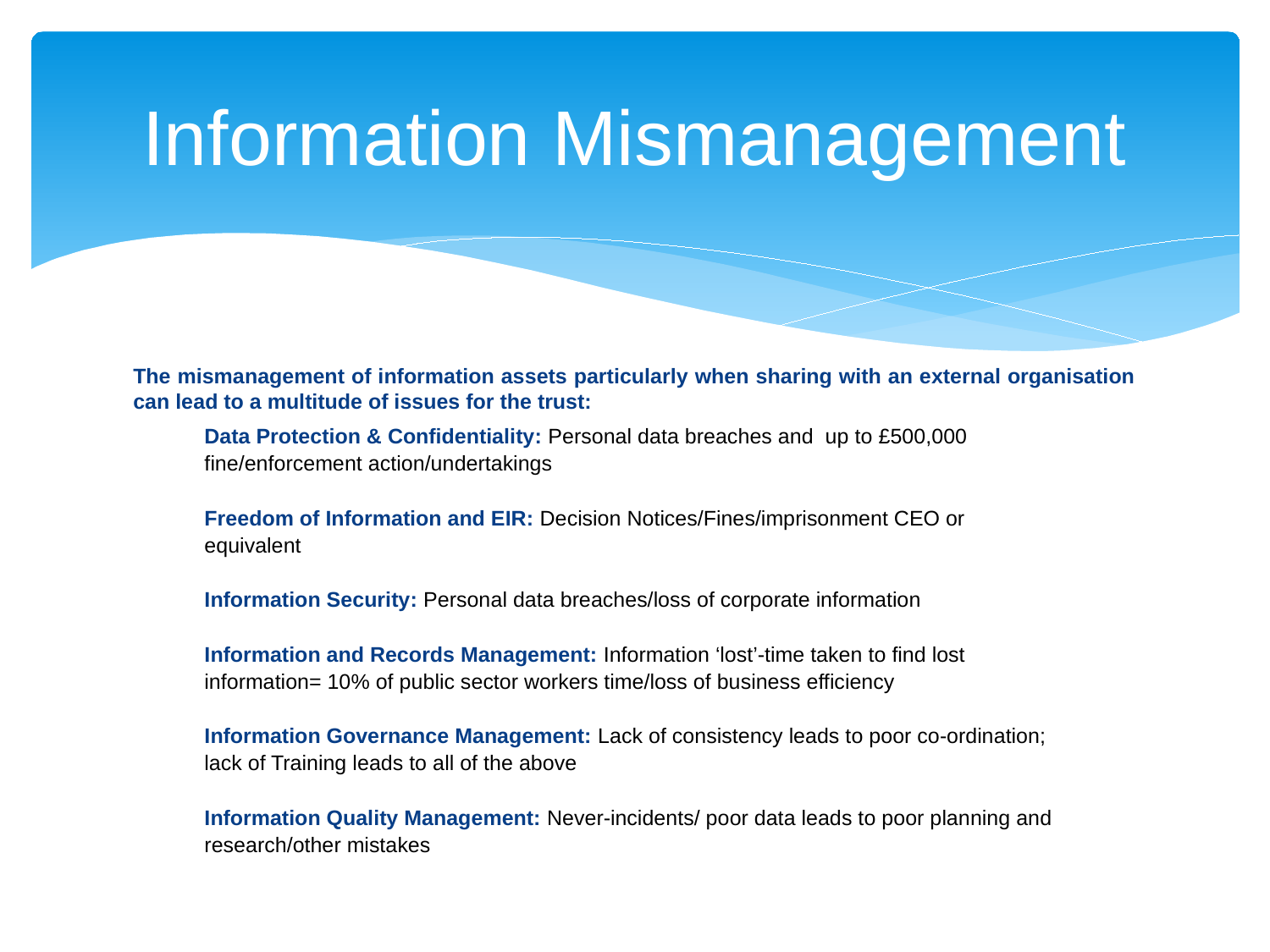

# Information Mismanagement
The mismanagement of information assets particularly when sharing with an external organisation can lead to a multitude of issues for the trust:

| Data Protection & Confidentiality: Personal data breaches and up to £500,000 fine/enforcement action/undertakings   Freedom of Information and EIR: Decision Notices/Fines/imprisonment CEO or equivalent   Information Security: Personal data breaches/loss of corporate information   Information and Records Management: Information ‘lost’-time taken to find lost information= 10% of public sector workers time/loss of business efficiency   Information Governance Management: Lack of consistency leads to poor co-ordination; lack of Training leads to all of the above   Information Quality Management: Never-incidents/ poor data leads to poor planning and research/other mistakes |
| --- |